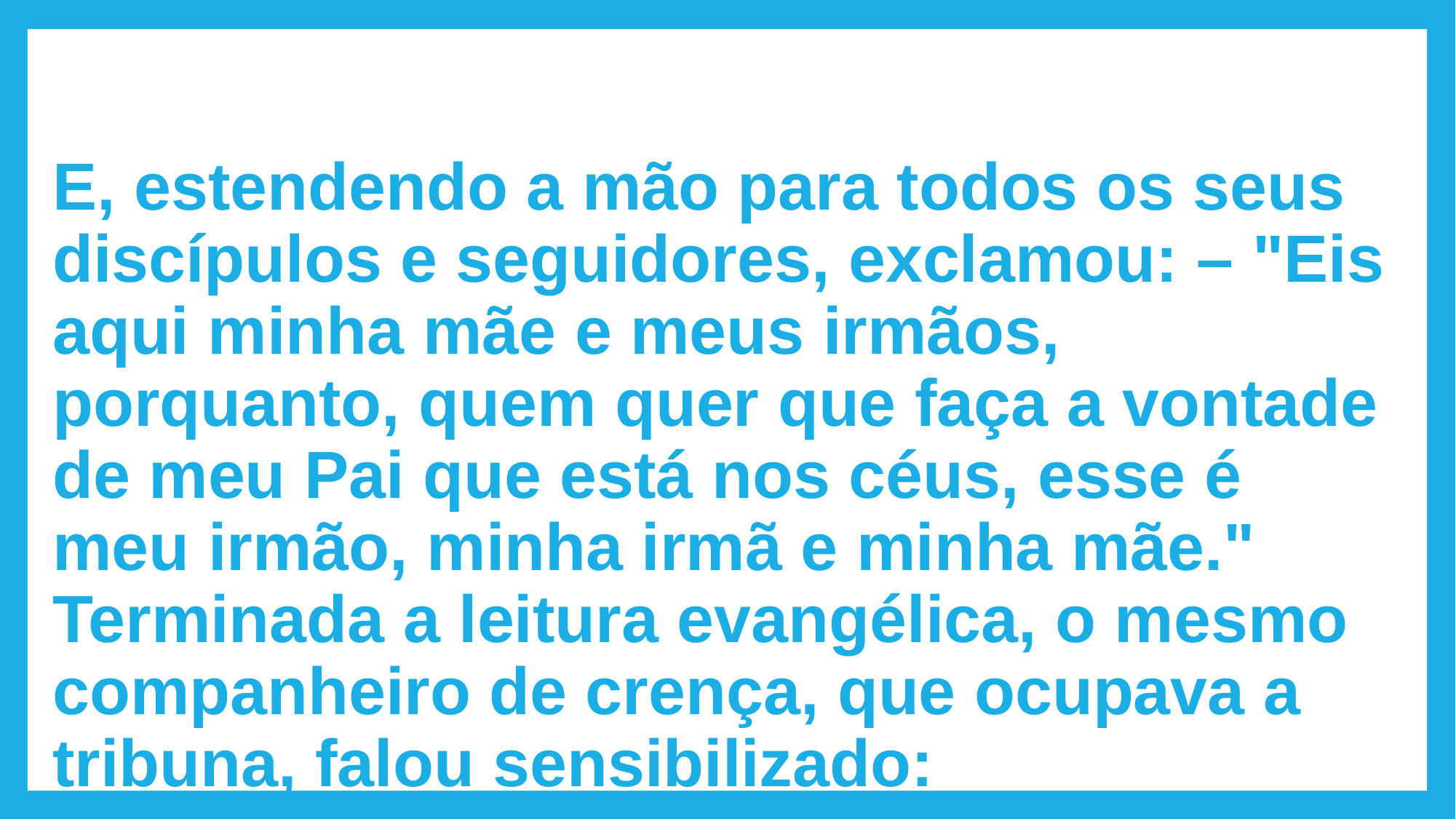

# E, estendendo a mão para todos os seus discípulos e seguidores, exclamou: – "Eis aqui minha mãe e meus irmãos, porquanto, quem quer que faça a vontade de meu Pai que está nos céus, esse é meu irmão, minha irmã e minha mãe." Terminada a leitura evangélica, o mesmo companheiro de crença, que ocupava a tribuna, falou sensibilizado: